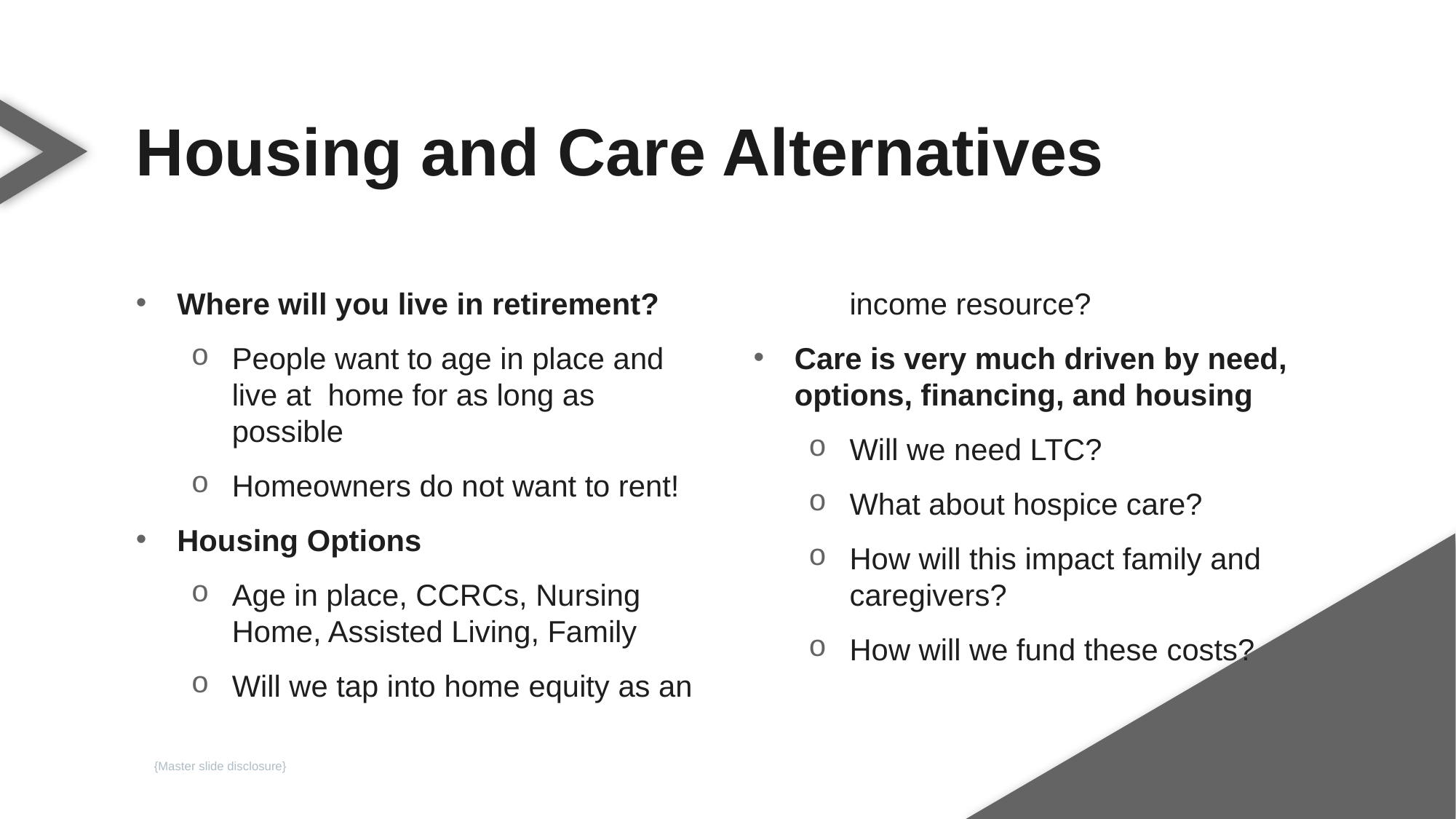

Housing and Care Alternatives
Where will you live in retirement?
People want to age in place and live at  home for as long as possible
Homeowners do not want to rent!
Housing Options
Age in place, CCRCs, Nursing Home, Assisted Living, Family
Will we tap into home equity as an income resource?
Care is very much driven by need, options, financing, and housing
Will we need LTC?
What about hospice care?
How will this impact family and caregivers?
How will we fund these costs?